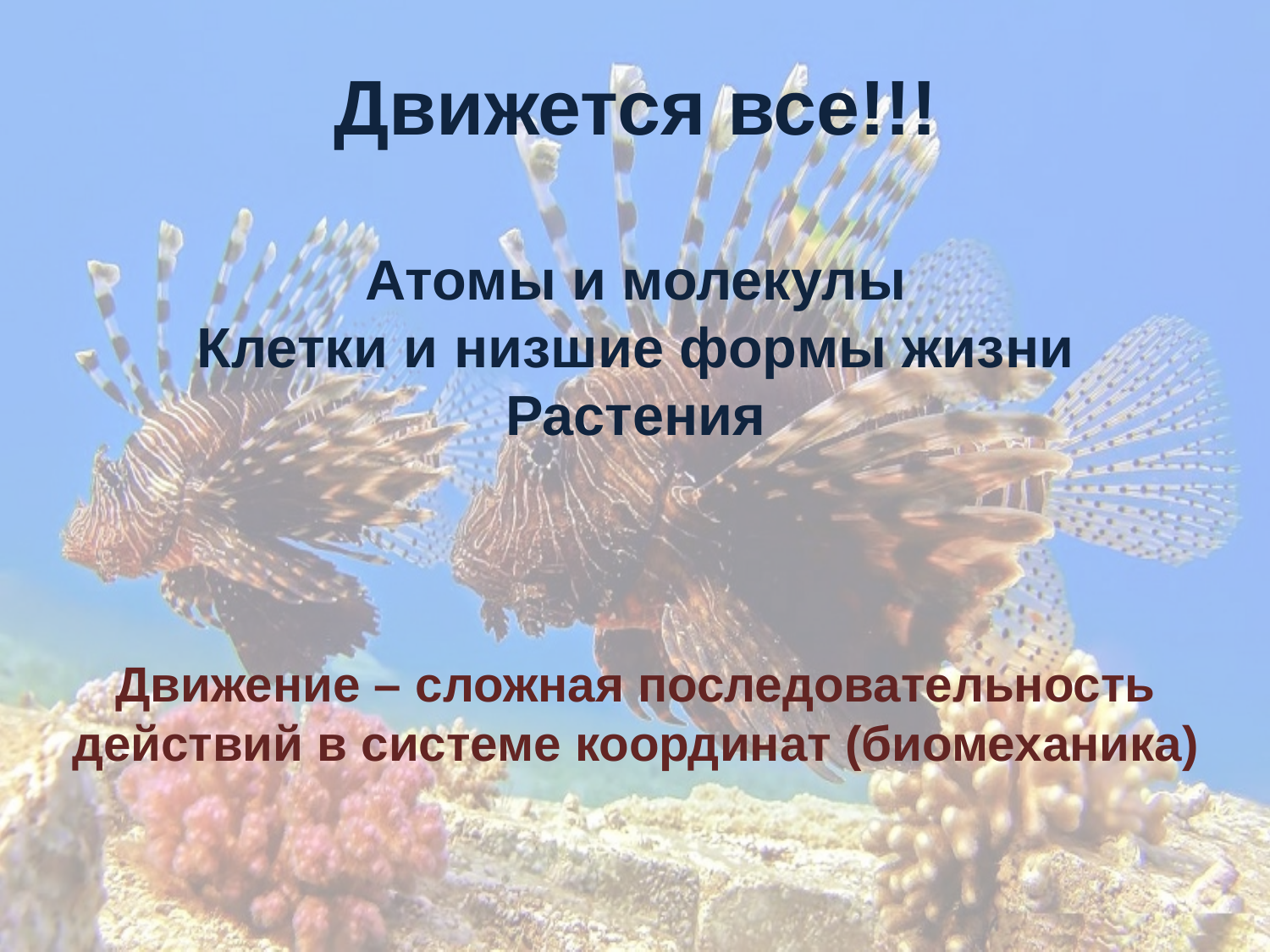

# Движется все!!! Атомы и молекулы Клетки и низшие формы жизни Растения
Движение – сложная последовательность действий в системе координат (биомеханика)